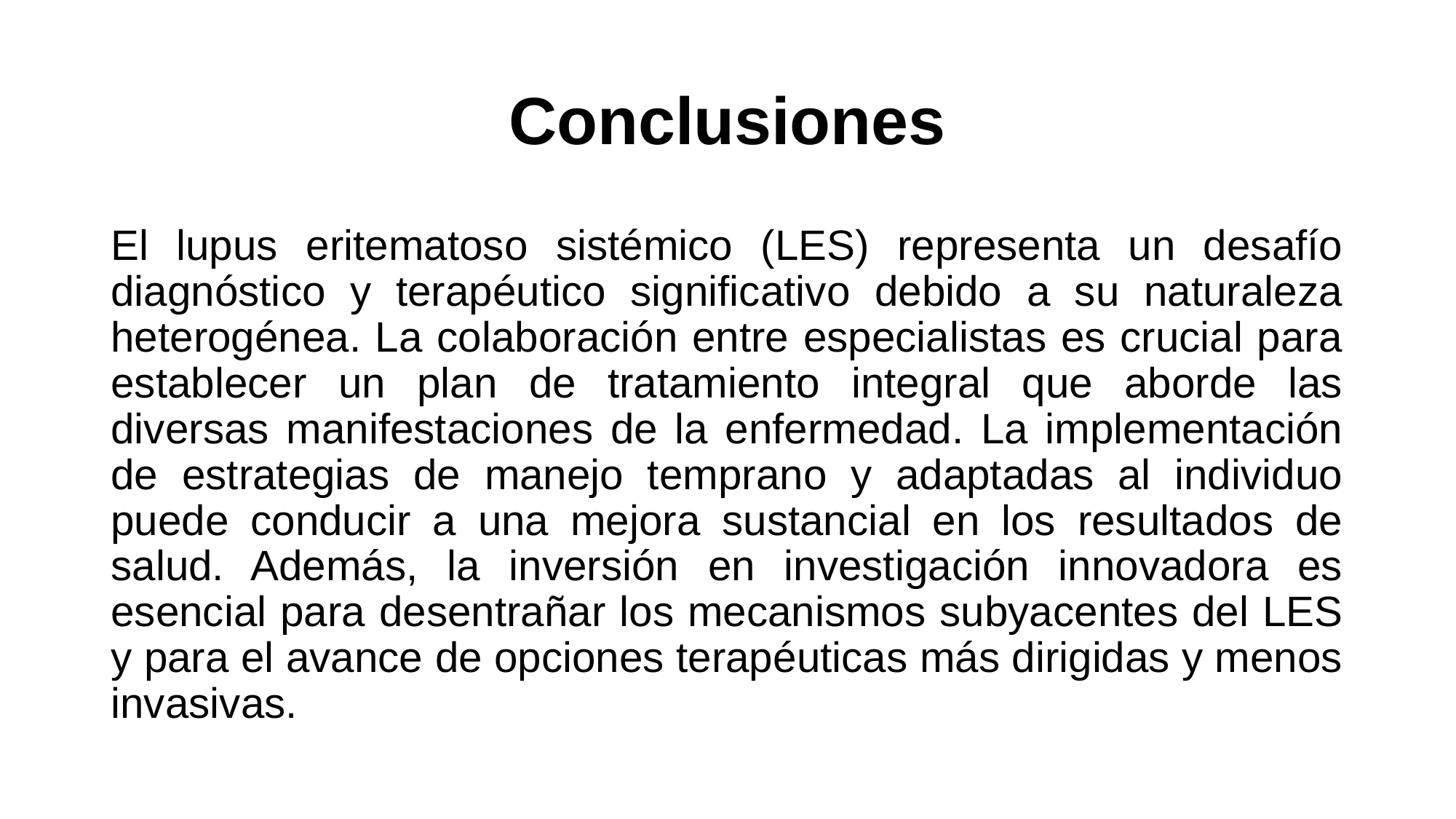

# Conclusiones
El lupus eritematoso sistémico (LES) representa un desafío diagnóstico y terapéutico significativo debido a su naturaleza heterogénea. La colaboración entre especialistas es crucial para establecer un plan de tratamiento integral que aborde las diversas manifestaciones de la enfermedad. La implementación de estrategias de manejo temprano y adaptadas al individuo puede conducir a una mejora sustancial en los resultados de salud. Además, la inversión en investigación innovadora es esencial para desentrañar los mecanismos subyacentes del LES y para el avance de opciones terapéuticas más dirigidas y menos invasivas.